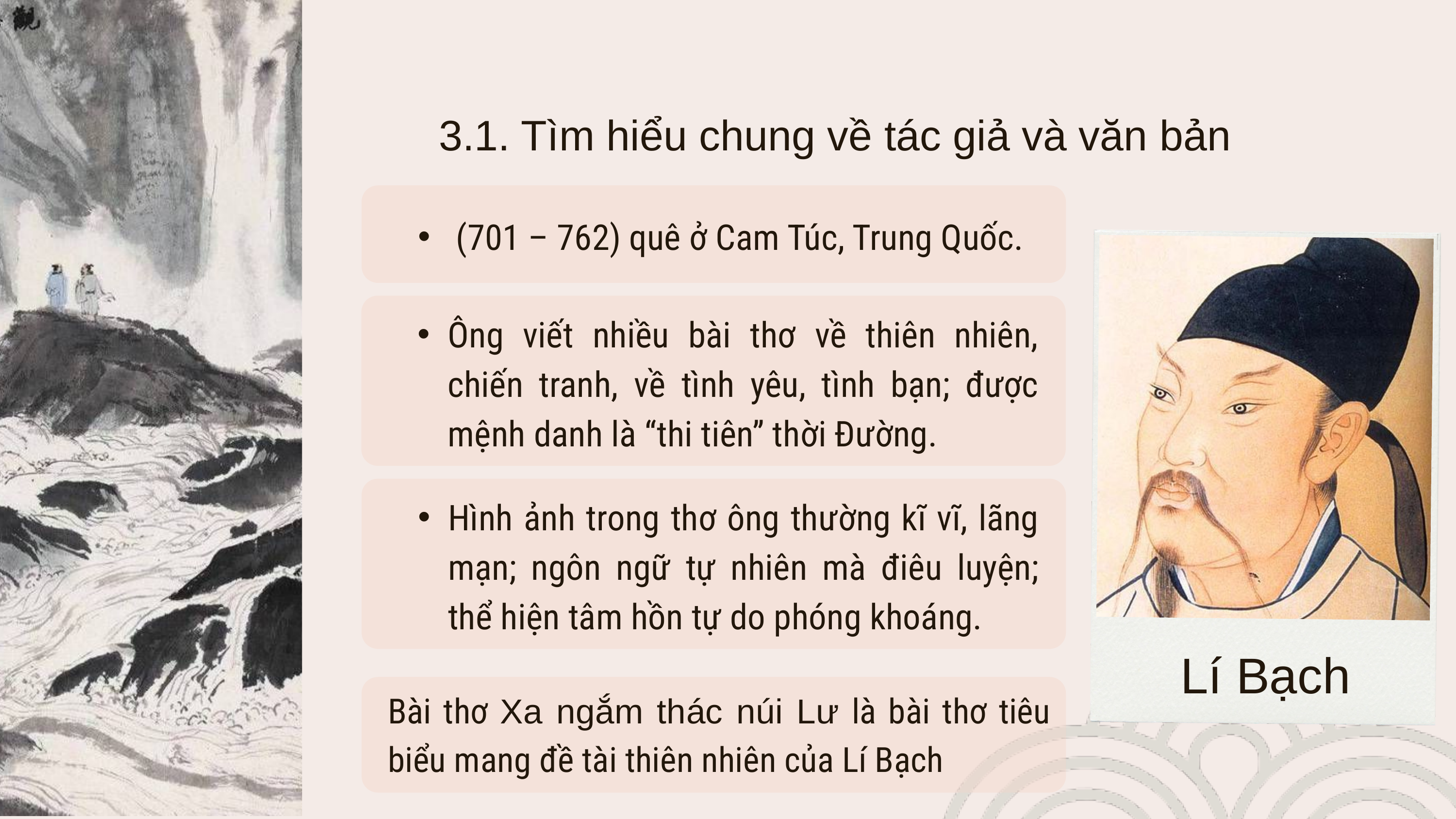

3.1. Tìm hiểu chung về tác giả và văn bản

 (701 – 762) quê ở Cam Túc, Trung Quốc.

Lí Bạch

Ông viết nhiều bài thơ về thiên nhiên, chiến tranh, về tình yêu, tình bạn; được mệnh danh là “thi tiên” thời Đường.

Hình ảnh trong thơ ông thường kĩ vĩ, lãng mạn; ngôn ngữ tự nhiên mà điêu luyện; thể hiện tâm hồn tự do phóng khoáng.

Bài thơ Xa ngắm thác núi Lư là bài thơ tiêu biểu mang đề tài thiên nhiên của Lí Bạch